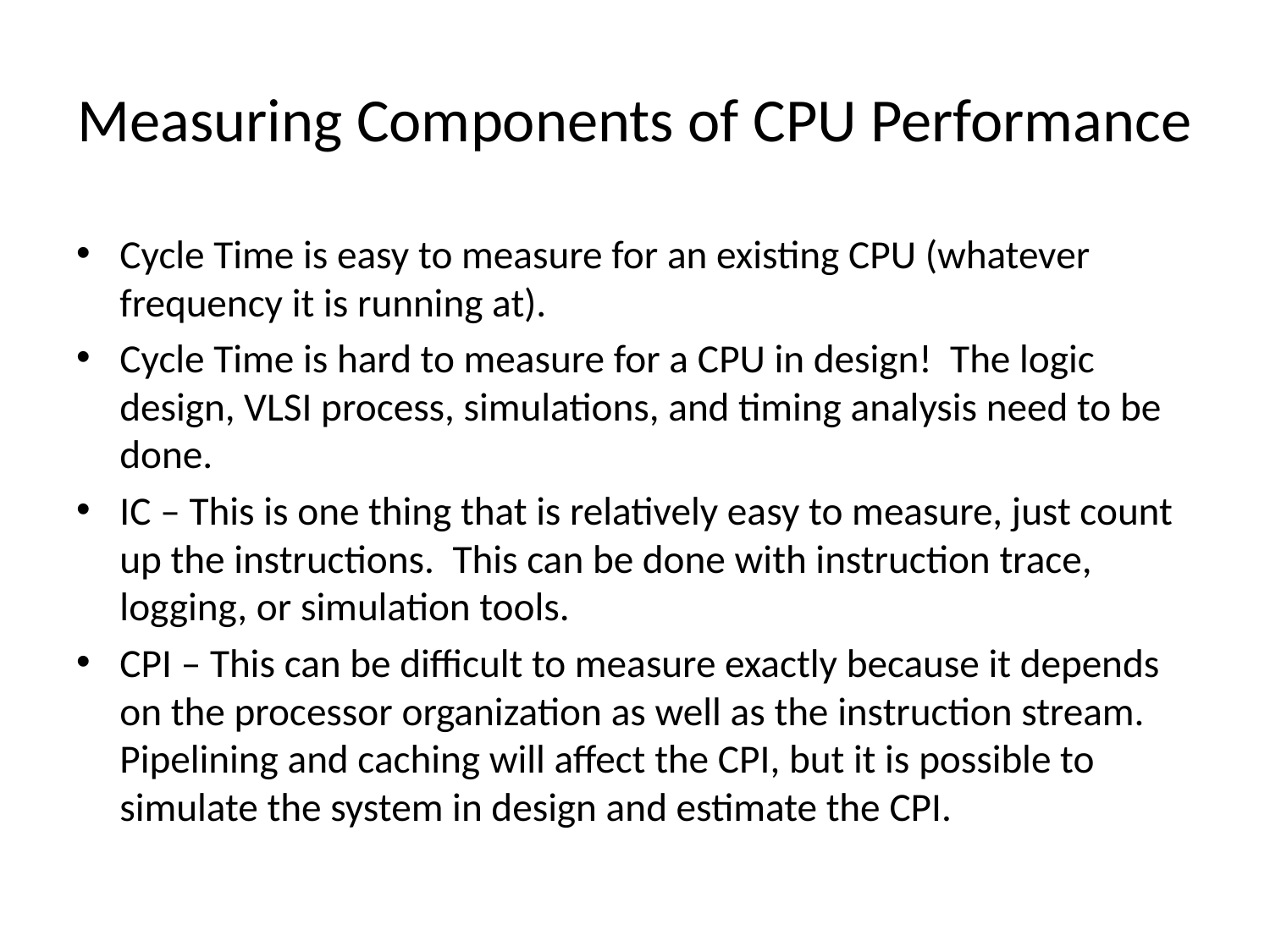

# Measuring Components of CPU Performance
Cycle Time is easy to measure for an existing CPU (whatever frequency it is running at).
Cycle Time is hard to measure for a CPU in design!  The logic design, VLSI process, simulations, and timing analysis need to be done.
IC – This is one thing that is relatively easy to measure, just count up the instructions.  This can be done with instruction trace, logging, or simulation tools.
CPI – This can be difficult to measure exactly because it depends on the processor organization as well as the instruction stream.  Pipelining and caching will affect the CPI, but it is possible to simulate the system in design and estimate the CPI.